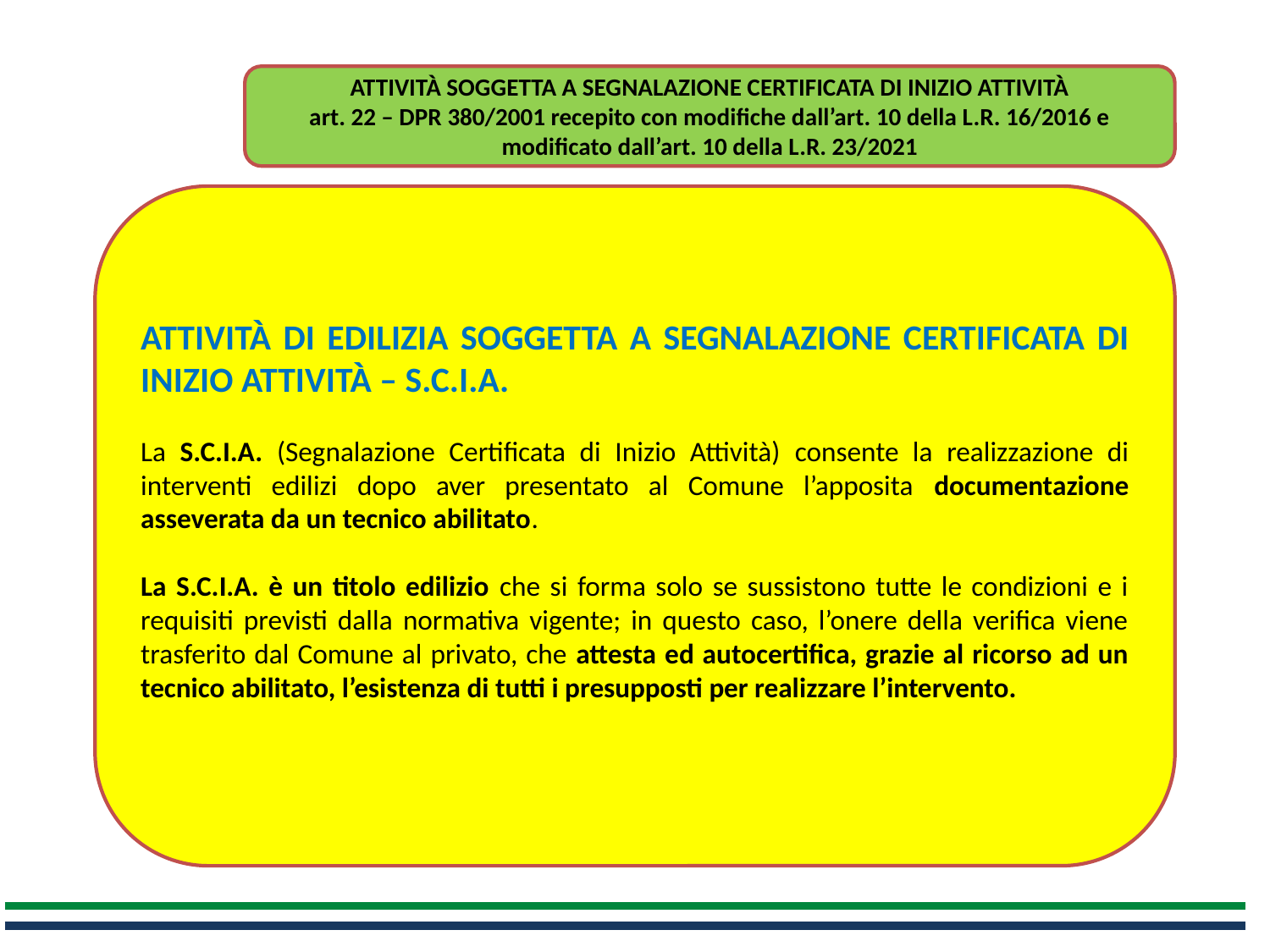

ATTIVITÀ SOGGETTA A SEGNALAZIONE CERTIFICATA DI INIZIO ATTIVITÀ
art. 22 – DPR 380/2001 recepito con modifiche dall’art. 10 della L.R. 16/2016 e modificato dall’art. 10 della L.R. 23/2021
ATTIVITÀ DI EDILIZIA SOGGETTA A SEGNALAZIONE CERTIFICATA DI INIZIO ATTIVITÀ – S.C.I.A.

La S.C.I.A. (Segnalazione Certificata di Inizio Attività) consente la realizzazione di interventi edilizi dopo aver presentato al Comune l’apposita documentazione asseverata da un tecnico abilitato.

La S.C.I.A. è un titolo edilizio che si forma solo se sussistono tutte le condizioni e i requisiti previsti dalla normativa vigente; in questo caso, l’onere della verifica viene trasferito dal Comune al privato, che attesta ed autocertifica, grazie al ricorso ad un tecnico abilitato, l’esistenza di tutti i presupposti per realizzare l’intervento.